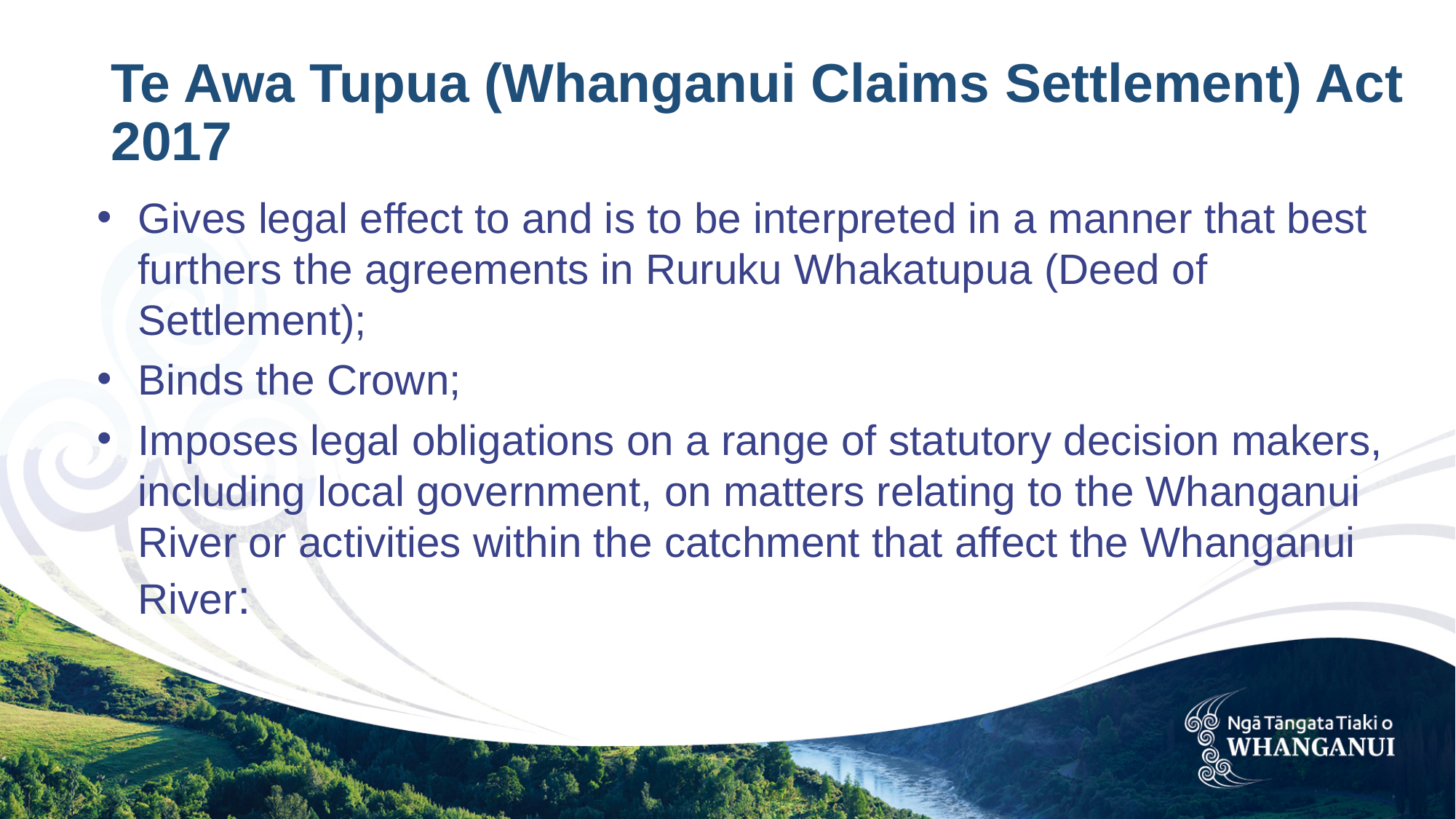

# Te Awa Tupua (Whanganui Claims Settlement) Act 2017

Gives legal effect to and is to be interpreted in a manner that best furthers the agreements in Ruruku Whakatupua (Deed of Settlement);
Binds the Crown;
Imposes legal obligations on a range of statutory decision makers, including local government, on matters relating to the Whanganui River or activities within the catchment that affect the Whanganui River: